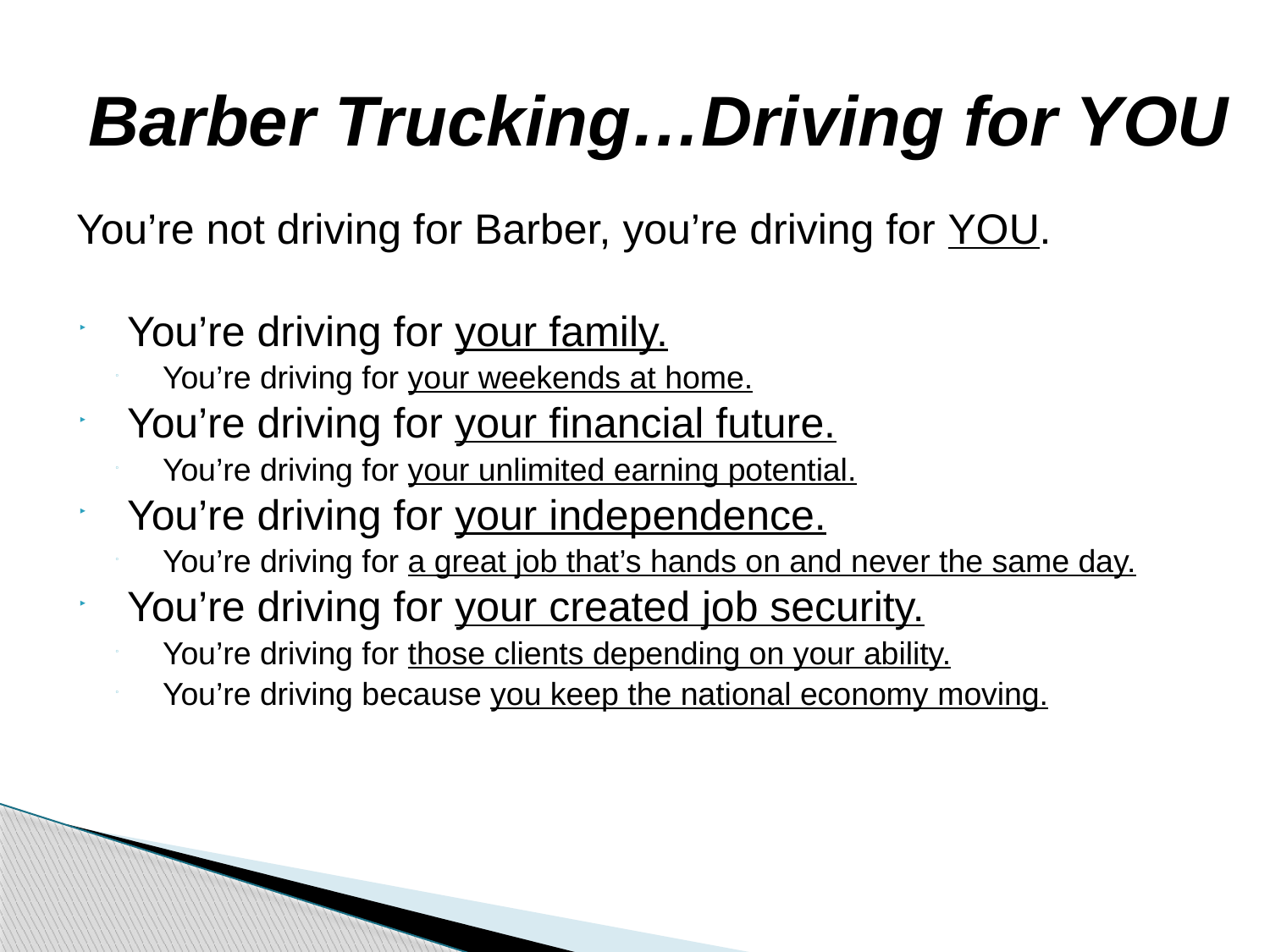

# Barber Trucking…Driving for YOU
You’re not driving for Barber, you’re driving for YOU.

You’re driving for your family.
You’re driving for your weekends at home.
You’re driving for your financial future.
You’re driving for your unlimited earning potential.
You’re driving for your independence.
You’re driving for a great job that’s hands on and never the same day.
You’re driving for your created job security.
You’re driving for those clients depending on your ability.
You’re driving because you keep the national economy moving.